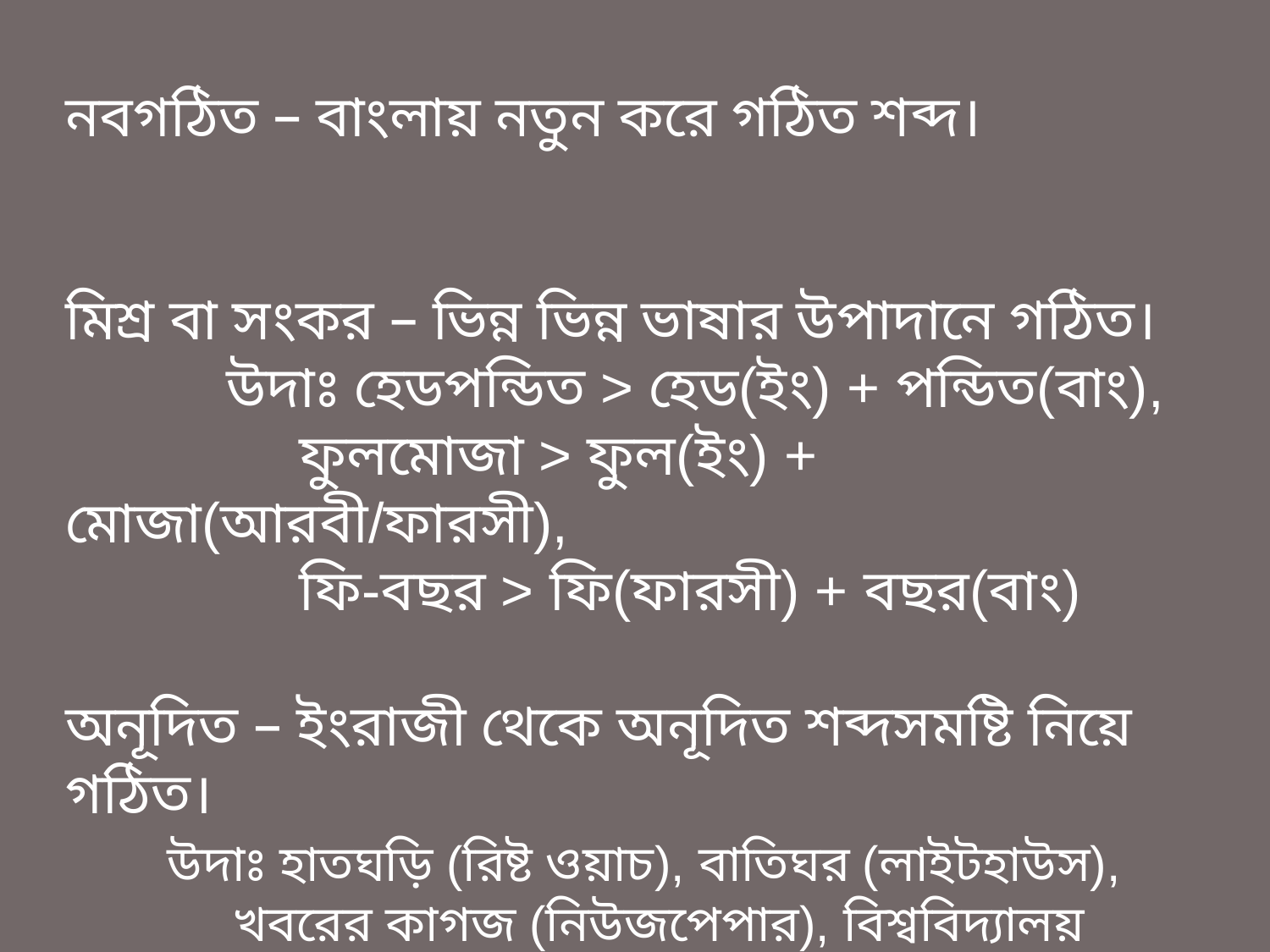

নবগঠিত – বাংলায় নতুন করে গঠিত শব্দ।

মিশ্র বা সংকর – ভিন্ন ভিন্ন ভাষার উপাদানে গঠিত।
           উদাঃ হেডপন্ডিত > হেড(ইং) + পন্ডিত(বাং),
                ফুলমোজা > ফুল(ইং) + মোজা(আরবী/ফারসী),
                ফি-বছর > ফি(ফারসী) + বছর(বাং)

অনূদিত – ইংরাজী থেকে অনূদিত শব্দসমষ্টি নিয়ে গঠিত।
       উদাঃ হাতঘড়ি (রিষ্ট ওয়াচ), বাতিঘর (লাইটহাউস),
             খবরের কাগজ (নিউজপেপার), বিশ্ববিদ্যালয় (ইউনিভার্সিটি)।